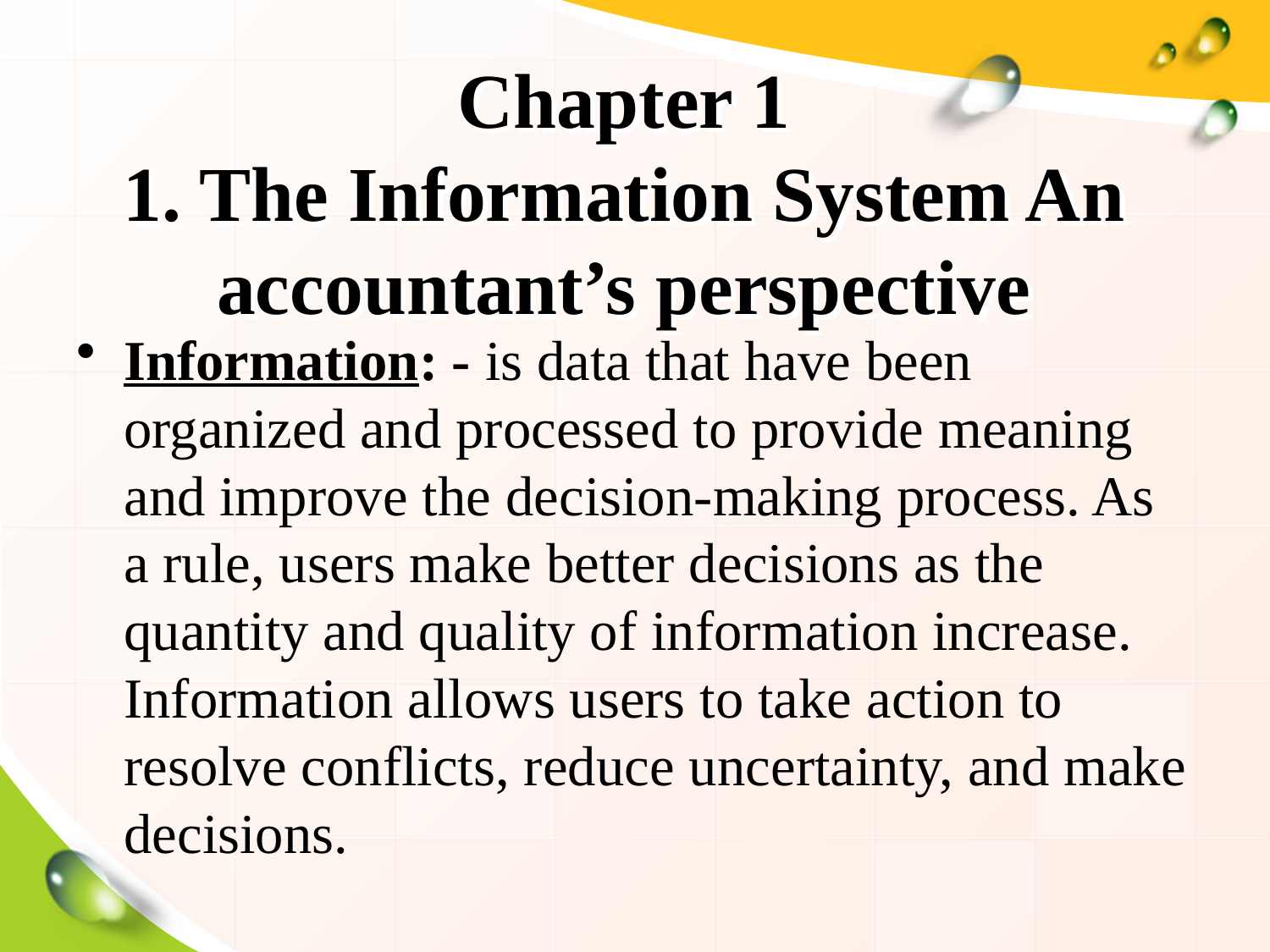

# Chapter 1 1. The Information System An accountant’s perspective
Information: - is data that have been organized and processed to provide meaning and improve the decision-making process. As a rule, users make better decisions as the quantity and quality of information increase. Information allows users to take action to resolve conflicts, reduce uncertainty, and make decisions.